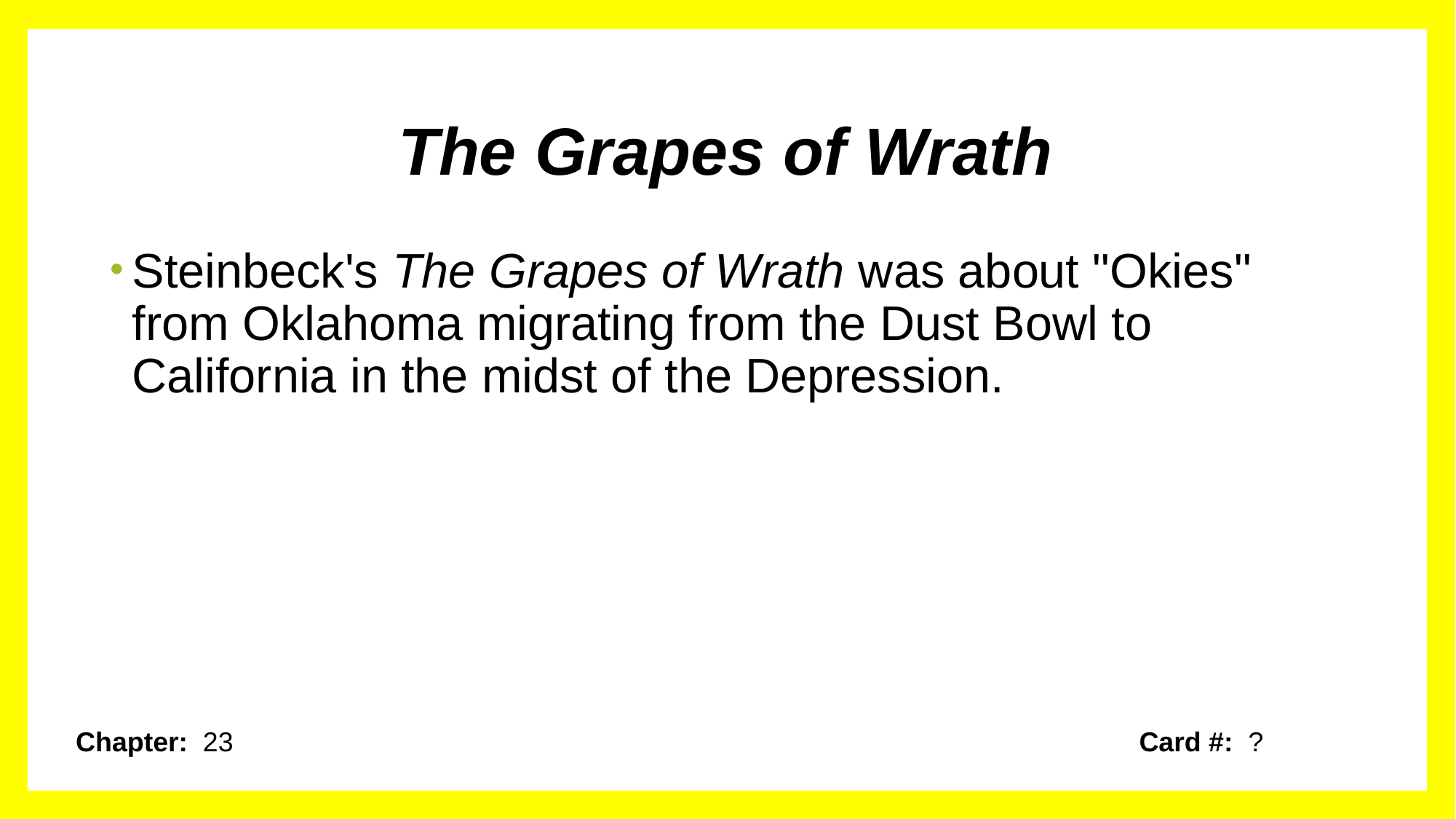

# The Grapes of Wrath
Steinbeck's The Grapes of Wrath was about "Okies" from Oklahoma migrating from the Dust Bowl to California in the midst of the Depression.
Card #:  ?
Chapter:  23